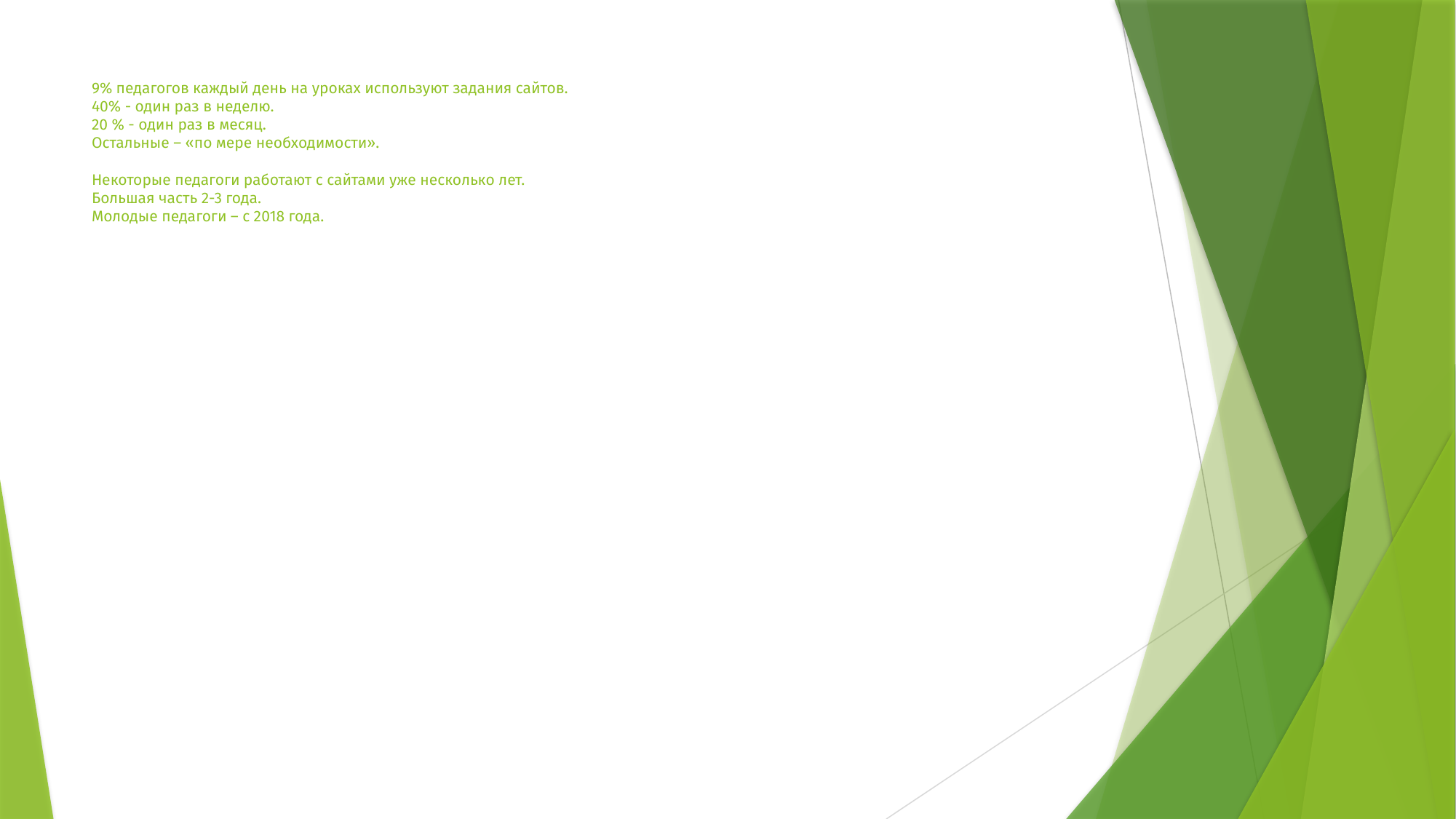

# 9% педагогов каждый день на уроках используют задания сайтов. 40% - один раз в неделю. 20 % - один раз в месяц. Остальные – «по мере необходимости». Некоторые педагоги работают с сайтами уже несколько лет. Большая часть 2-3 года. Молодые педагоги – с 2018 года.